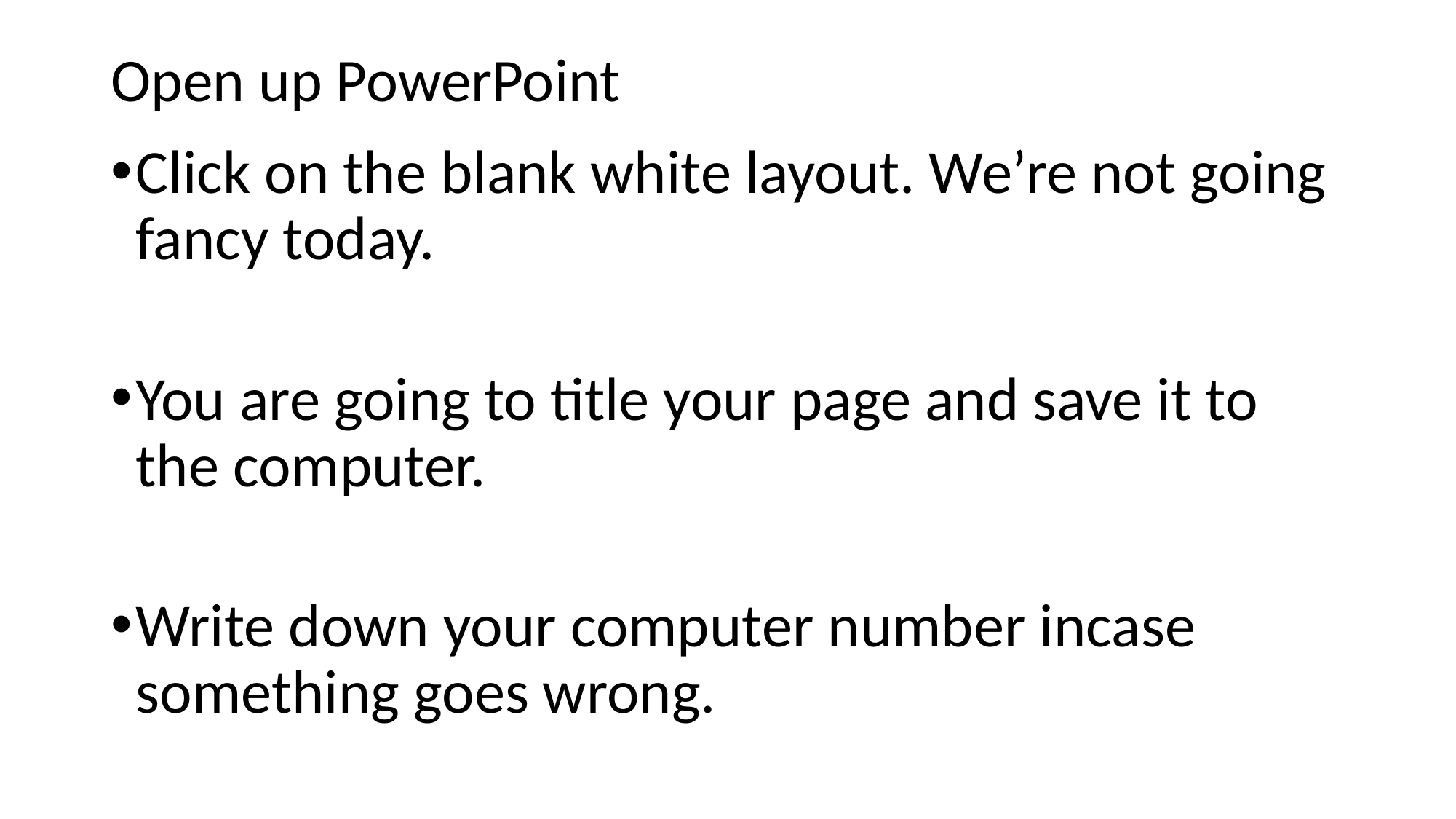

# Open up PowerPoint
Click on the blank white layout. We’re not going fancy today.

You are going to title your page and save it to the computer.

Write down your computer number incase something goes wrong.